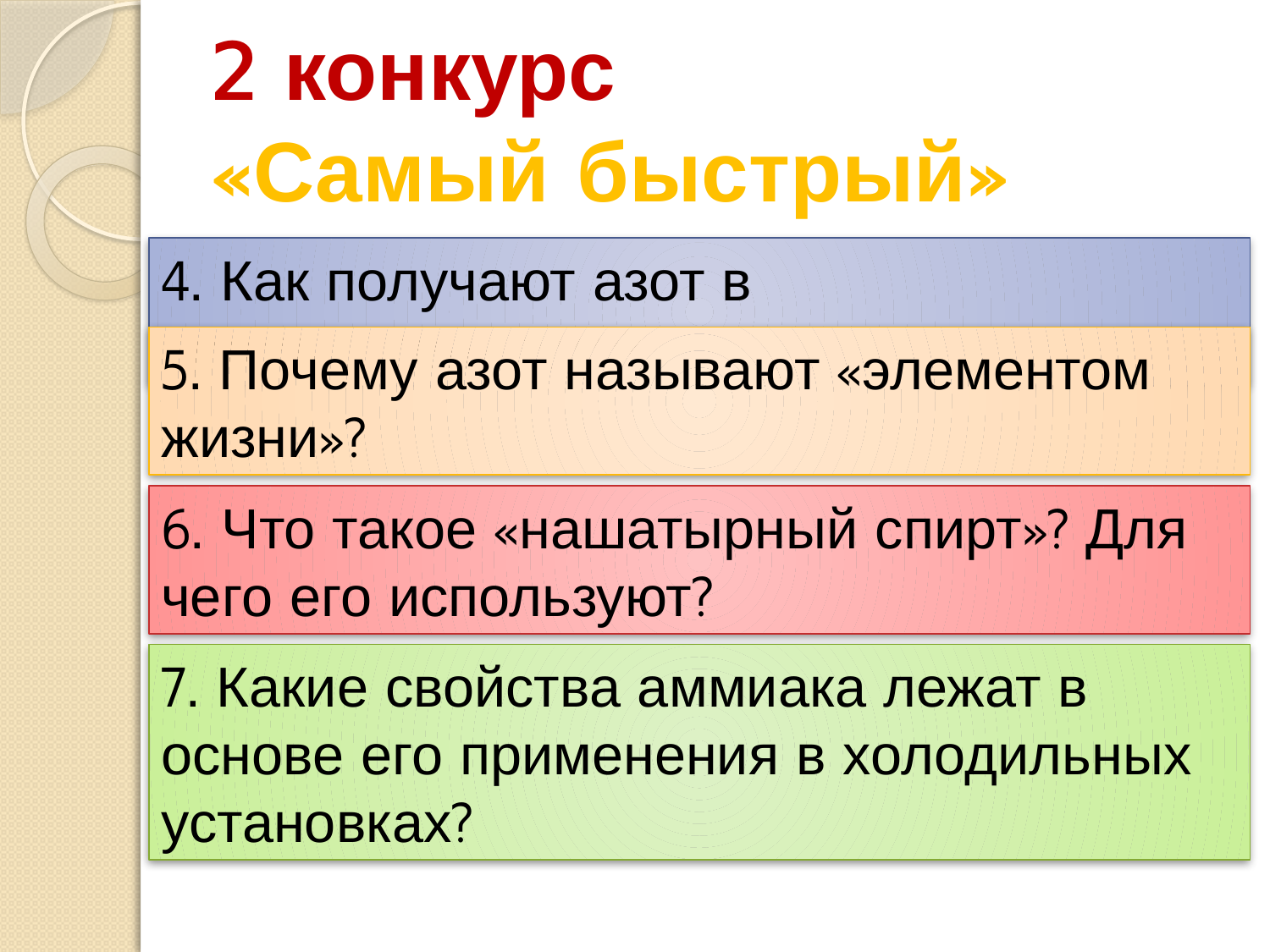

# 2 конкурс «Самый быстрый»
4. Как получают азот в промышленности?
5. Почему азот называют «элементом жизни»?
6. Что такое «нашатырный спирт»? Для чего его используют?
7. Какие свойства аммиака лежат в основе его применения в холодильных установках?